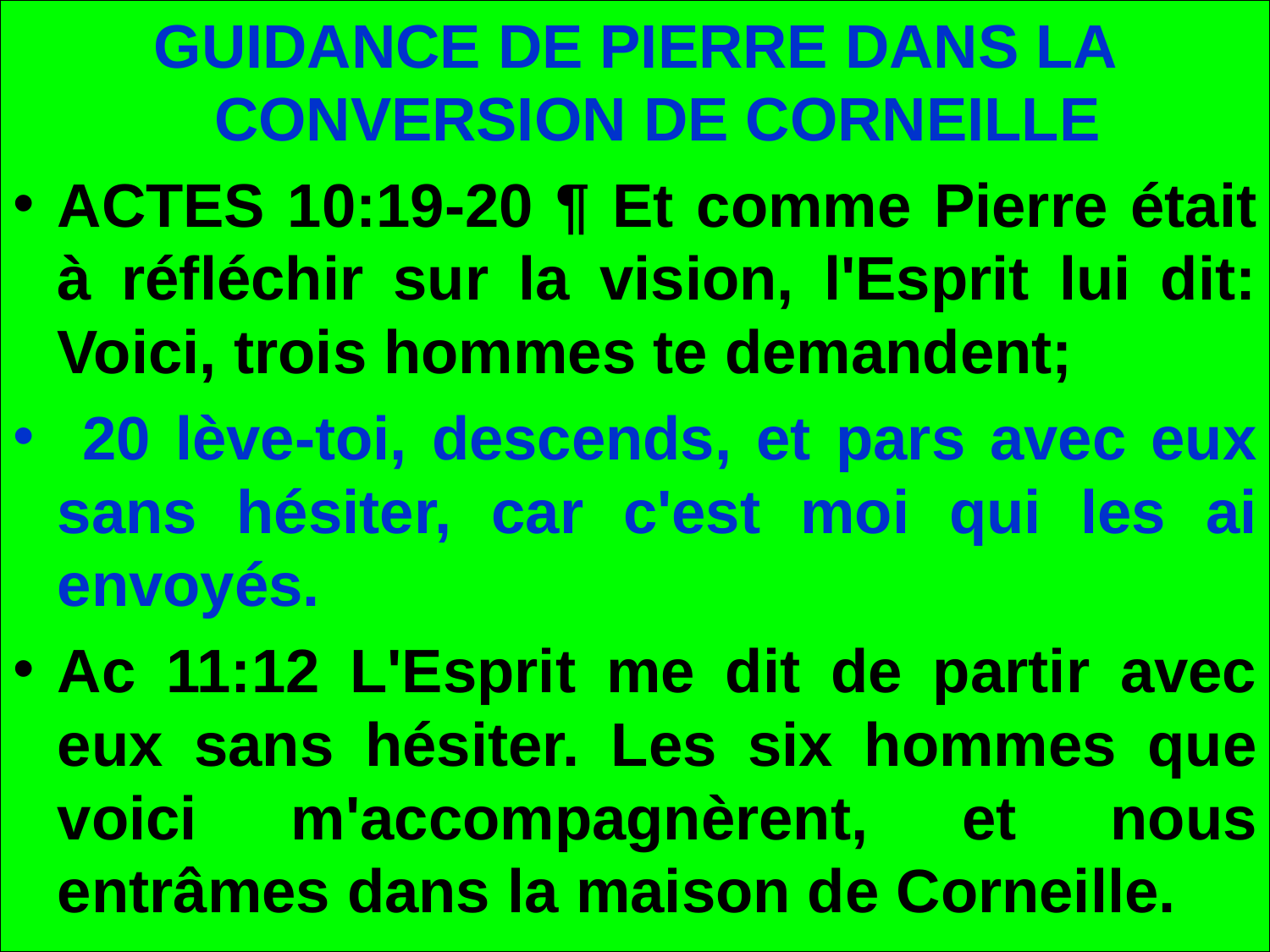

GUIDANCE DE PIERRE DANS LA CONVERSION DE CORNEILLE
ACTES 10:19-20 ¶ Et comme Pierre était à réfléchir sur la vision, l'Esprit lui dit: Voici, trois hommes te demandent;
 20 lève-toi, descends, et pars avec eux sans hésiter, car c'est moi qui les ai envoyés.
Ac 11:12 L'Esprit me dit de partir avec eux sans hésiter. Les six hommes que voici m'accompagnèrent, et nous entrâmes dans la maison de Corneille.